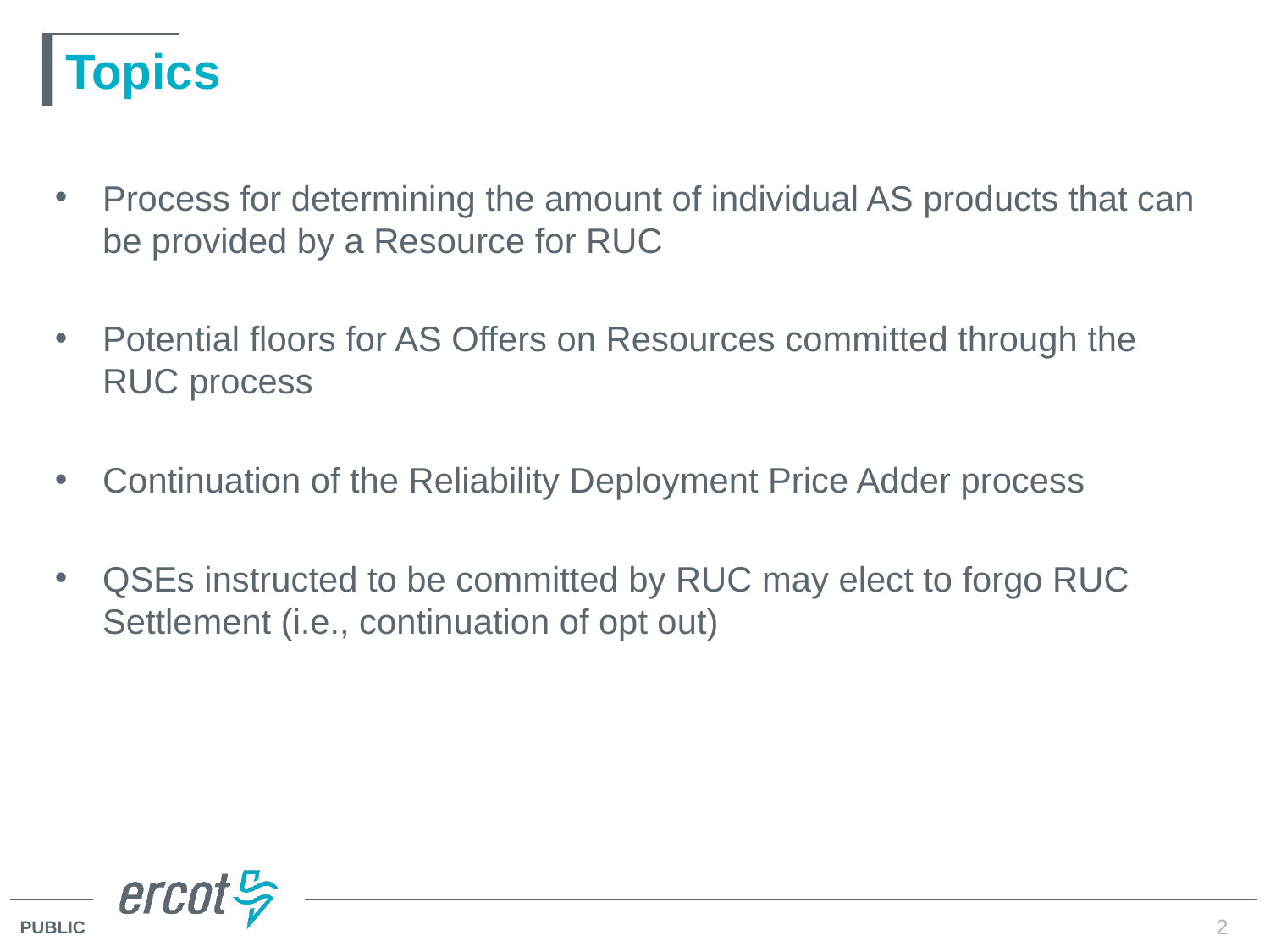

# Topics
Process for determining the amount of individual AS products that can be provided by a Resource for RUC

Potential floors for AS Offers on Resources committed through the RUC process

Continuation of the Reliability Deployment Price Adder process

QSEs instructed to be committed by RUC may elect to forgo RUC Settlement (i.e., continuation of opt out)
2